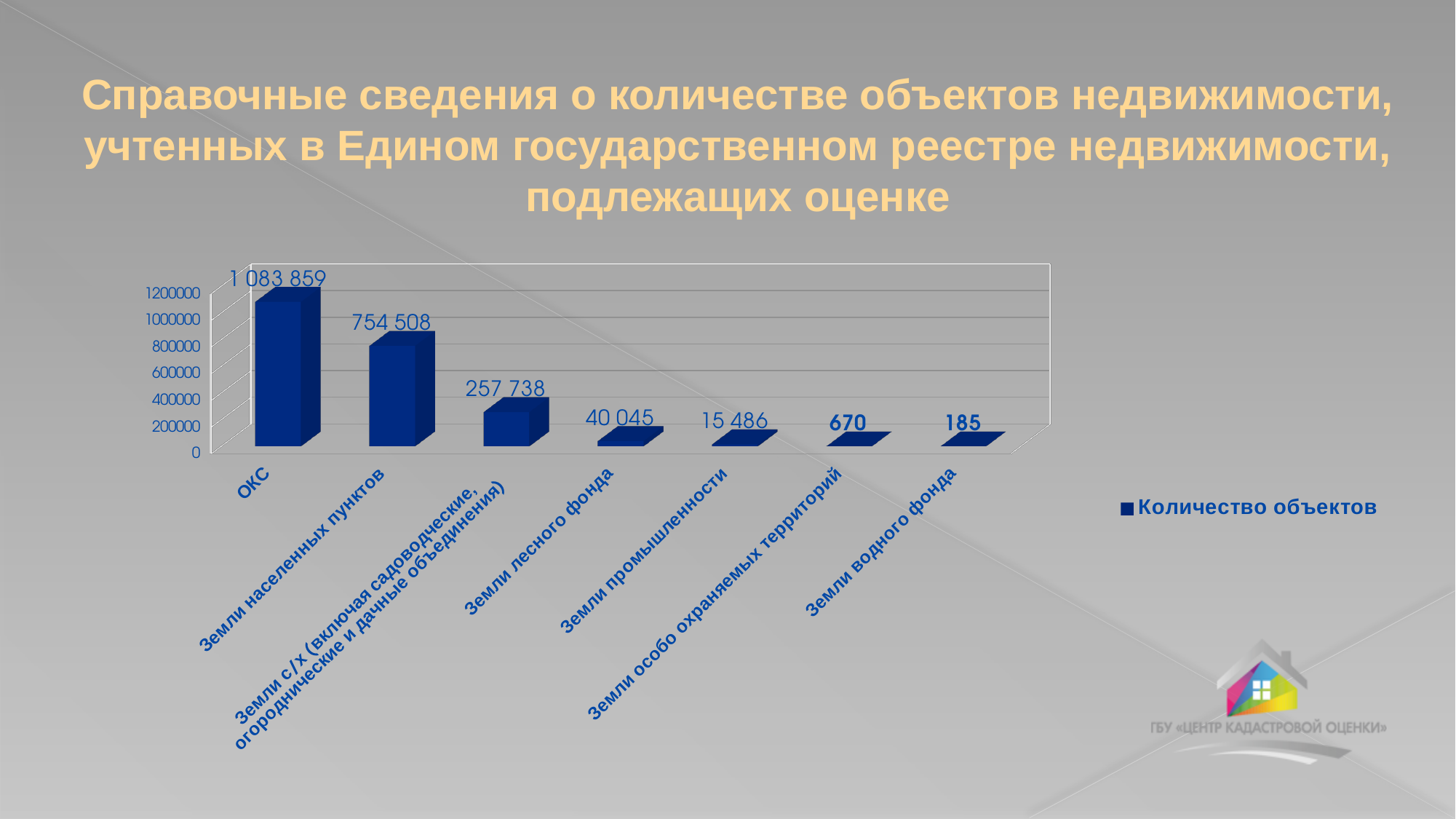

Справочные сведения о количестве объектов недвижимости, учтенных в Едином государственном реестре недвижимости, подлежащих оценке

[unsupported chart]